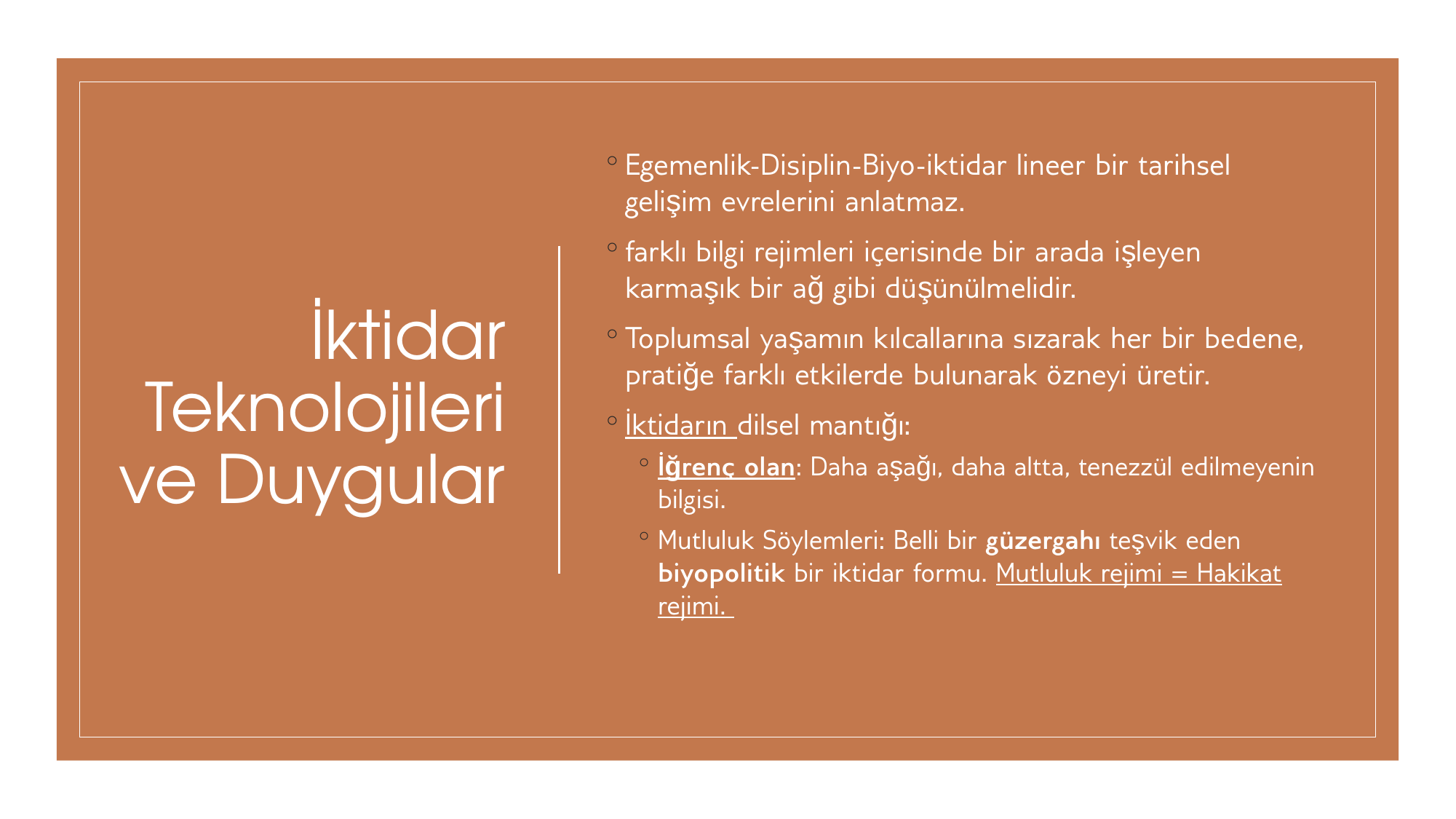

# İktidar Teknolojileri ve Duygular
Egemenlik-Disiplin-Biyo-iktidar lineer bir tarihsel gelişim evrelerini anlatmaz.
farklı bilgi rejimleri içerisinde bir arada işleyen karmaşık bir ağ gibi düşünülmelidir.
Toplumsal yaşamın kılcallarına sızarak her bir bedene, pratiğe farklı etkilerde bulunarak özneyi üretir.
İktidarın dilsel mantığı:
İğrenç olan: Daha aşağı, daha altta, tenezzül edilmeyenin bilgisi.
Mutluluk Söylemleri: Belli bir güzergahı teşvik eden biyopolitik bir iktidar formu. Mutluluk rejimi = Hakikat rejimi.